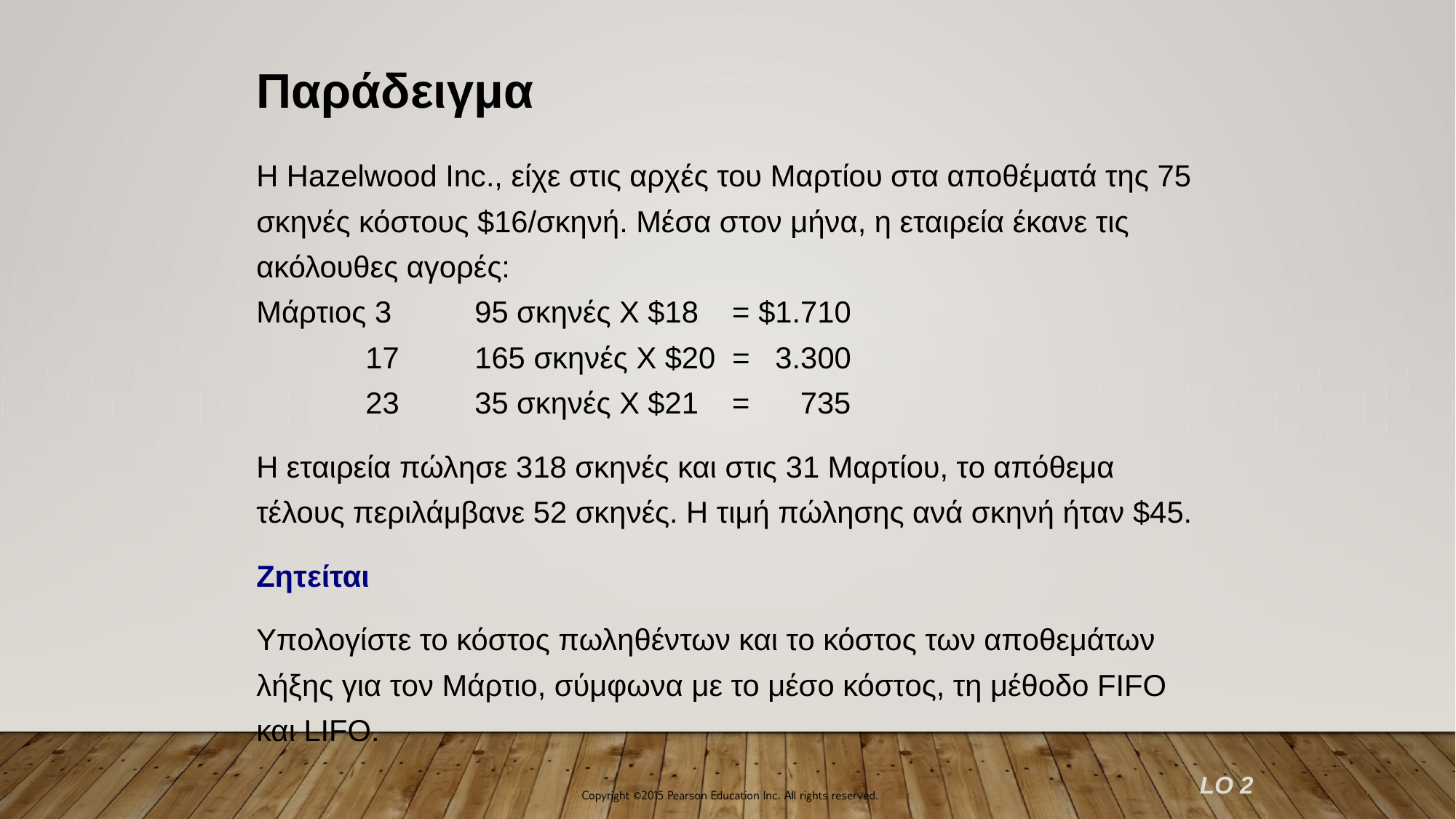

Παράδειγμα
Η Hazelwood Inc., είχε στις αρχές του Μαρτίου στα αποθέματά της 75 σκηνές κόστους $16/σκηνή. Μέσα στον μήνα, η εταιρεία έκανε τις ακόλουθες αγορές:
Μάρτιος 3 	95 σκηνές Χ $18    = $1.710
	17	165 σκηνές Χ $20  =   3.300
	23	35 σκηνές Χ $21    =      735
Η εταιρεία πώλησε 318 σκηνές και στις 31 Μαρτίου, το απόθεμα τέλους περιλάμβανε 52 σκηνές. Η τιμή πώλησης ανά σκηνή ήταν $45.
Ζητείται
Υπολογίστε το κόστος πωληθέντων και το κόστος των αποθεμάτων λήξης για τον Μάρτιο, σύμφωνα με το μέσο κόστος, τη μέθοδο FIFO και LIFO.
LO 2
Copyright ©2015 Pearson Education Inc. All rights reserved.